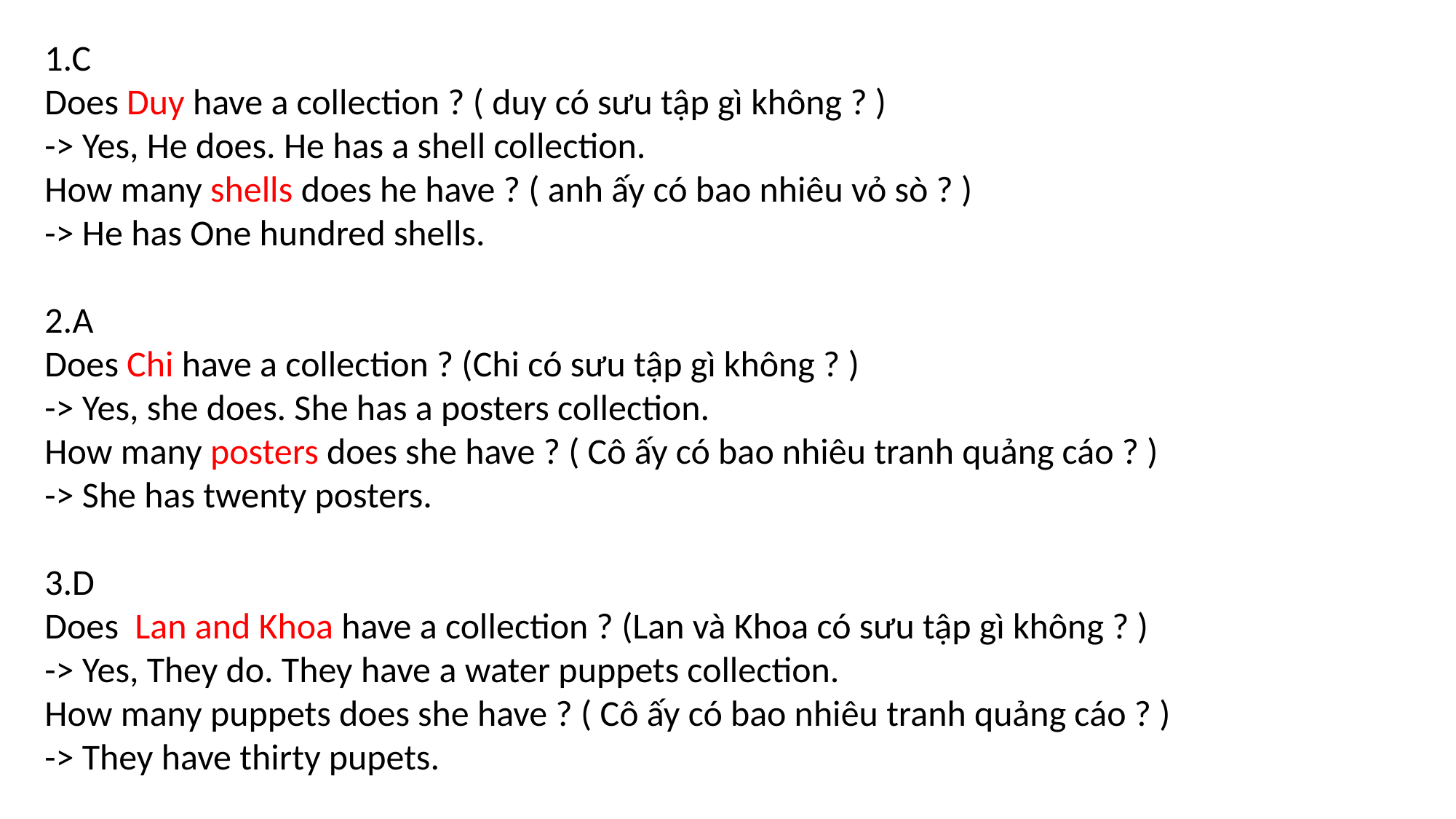

1.C
Does Duy have a collection ? ( duy có sưu tập gì không ? )
-> Yes, He does. He has a shell collection.
How many shells does he have ? ( anh ấy có bao nhiêu vỏ sò ? )
-> He has One hundred shells.

2.A
Does Chi have a collection ? (Chi có sưu tập gì không ? )
-> Yes, she does. She has a posters collection.
How many posters does she have ? ( Cô ấy có bao nhiêu tranh quảng cáo ? )
-> She has twenty posters.

3.D
Does  Lan and Khoa have a collection ? (Lan và Khoa có sưu tập gì không ? )
-> Yes, They do. They have a water puppets collection.
How many puppets does she have ? ( Cô ấy có bao nhiêu tranh quảng cáo ? )
-> They have thirty pupets.

4.B
Does Xuan have a collection ? (Chi có sưu tập gì không ? )
-> Yes, she does. She has a postcards  collection.
How many post cards  does she have ? ( Cô ấy có bao nhiêu buu thiếp? )
-> She has fifty post cards